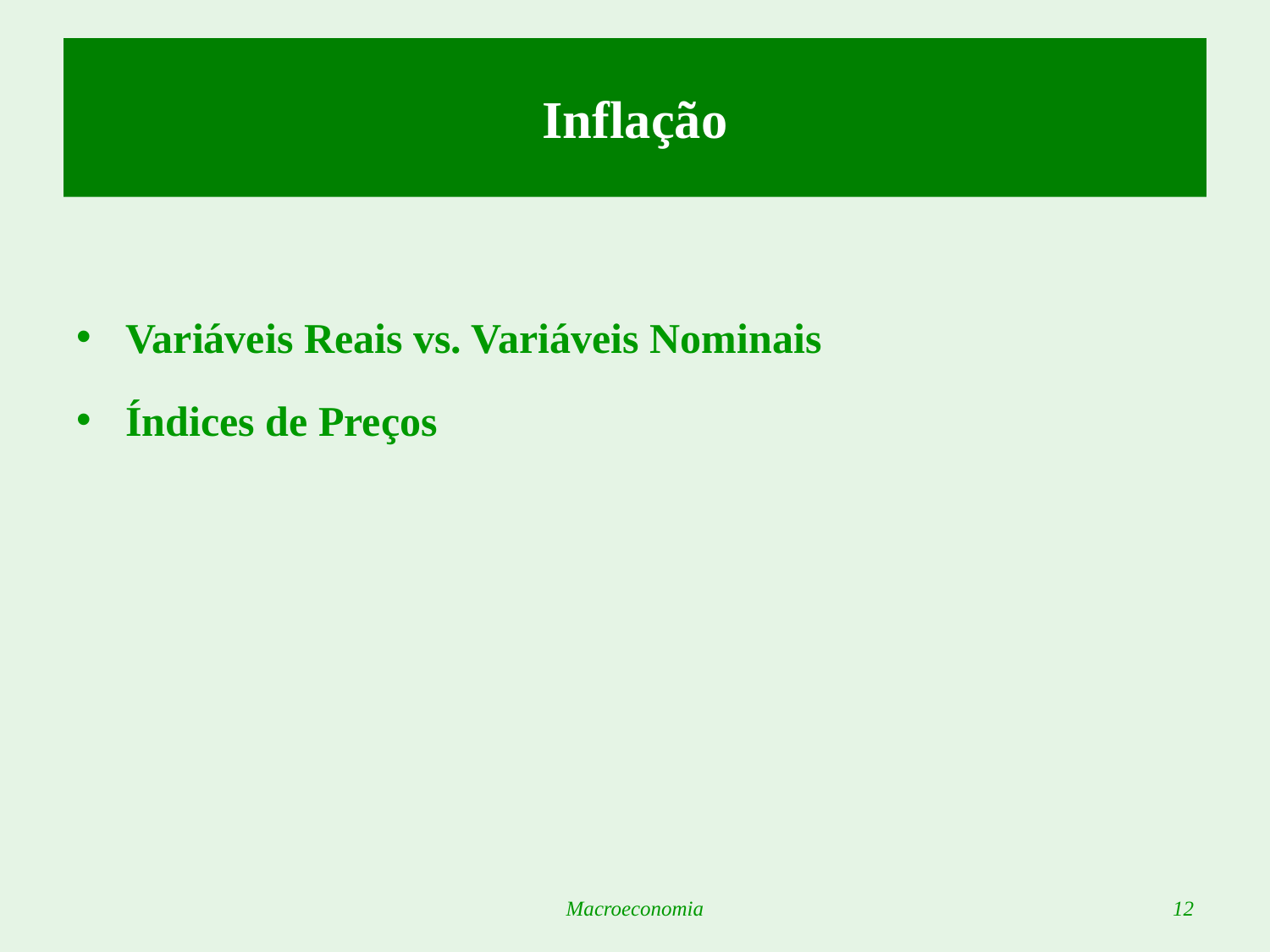

# Inflação

Variáveis Reais vs. Variáveis Nominais
Índices de Preços

Macroeconomia
12